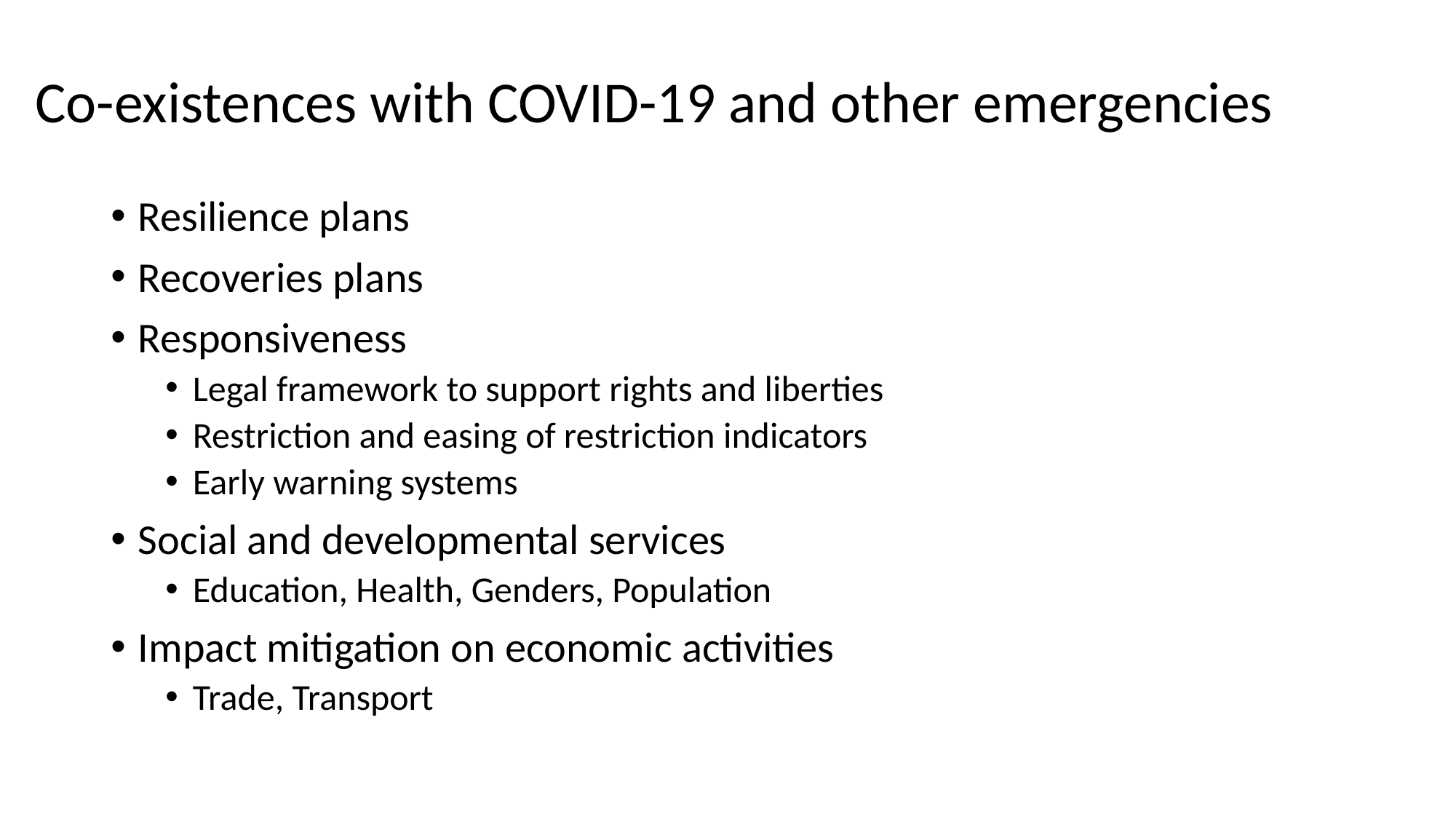

# Co-existences with COVID-19 and other emergencies
Resilience plans
Recoveries plans
Responsiveness
Legal framework to support rights and liberties
Restriction and easing of restriction indicators
Early warning systems
Social and developmental services
Education, Health, Genders, Population
Impact mitigation on economic activities
Trade, Transport